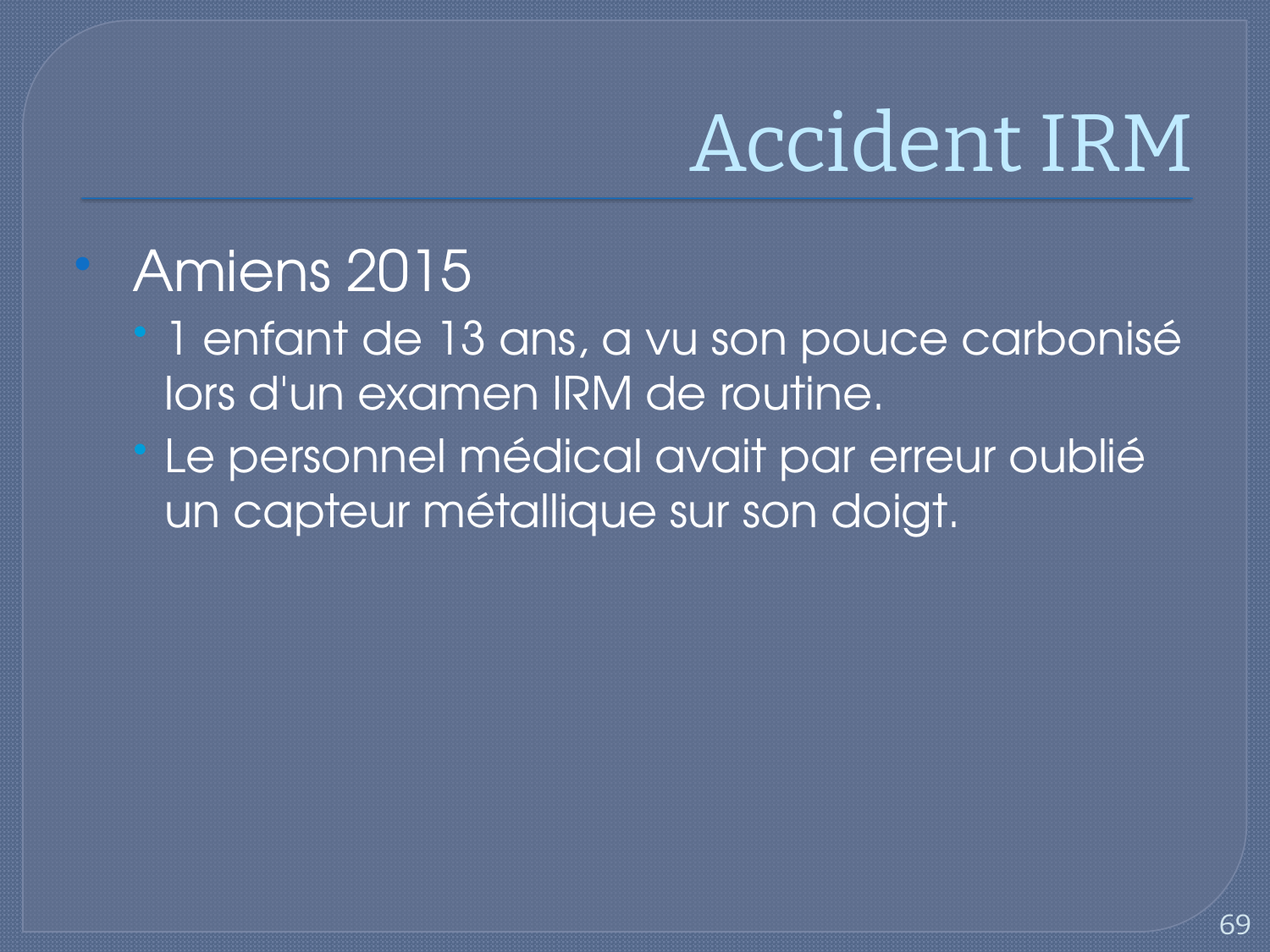

# Accident IRM
 Amiens 2015
1 enfant de 13 ans, a vu son pouce carbonisé lors d'un examen IRM de routine.
Le personnel médical avait par erreur oublié un capteur métallique sur son doigt.
69